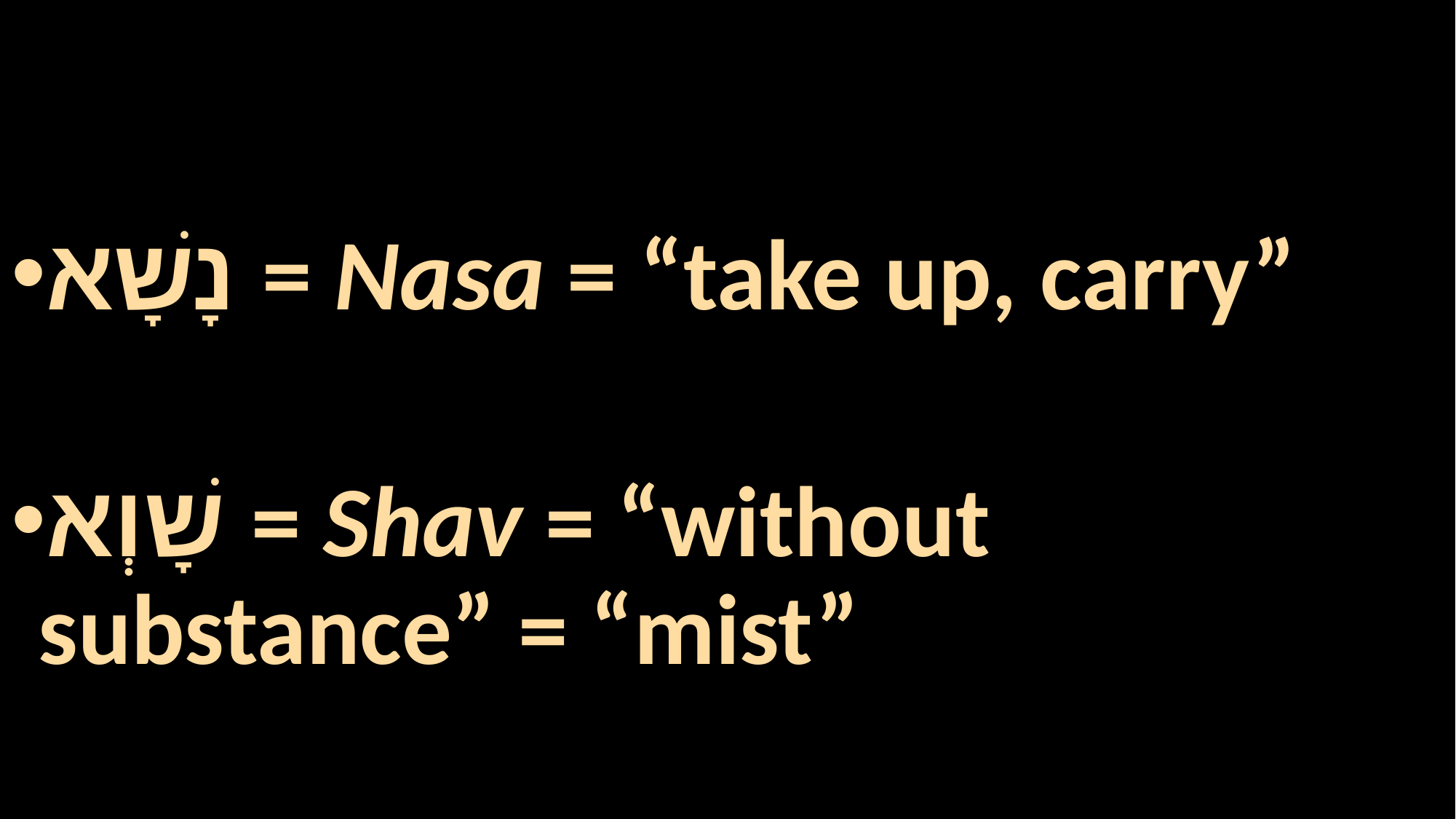

#
נָשָׁא = Nasa = “take up, carry”

שָׁוְא = Shav = “without substance” = “mist”